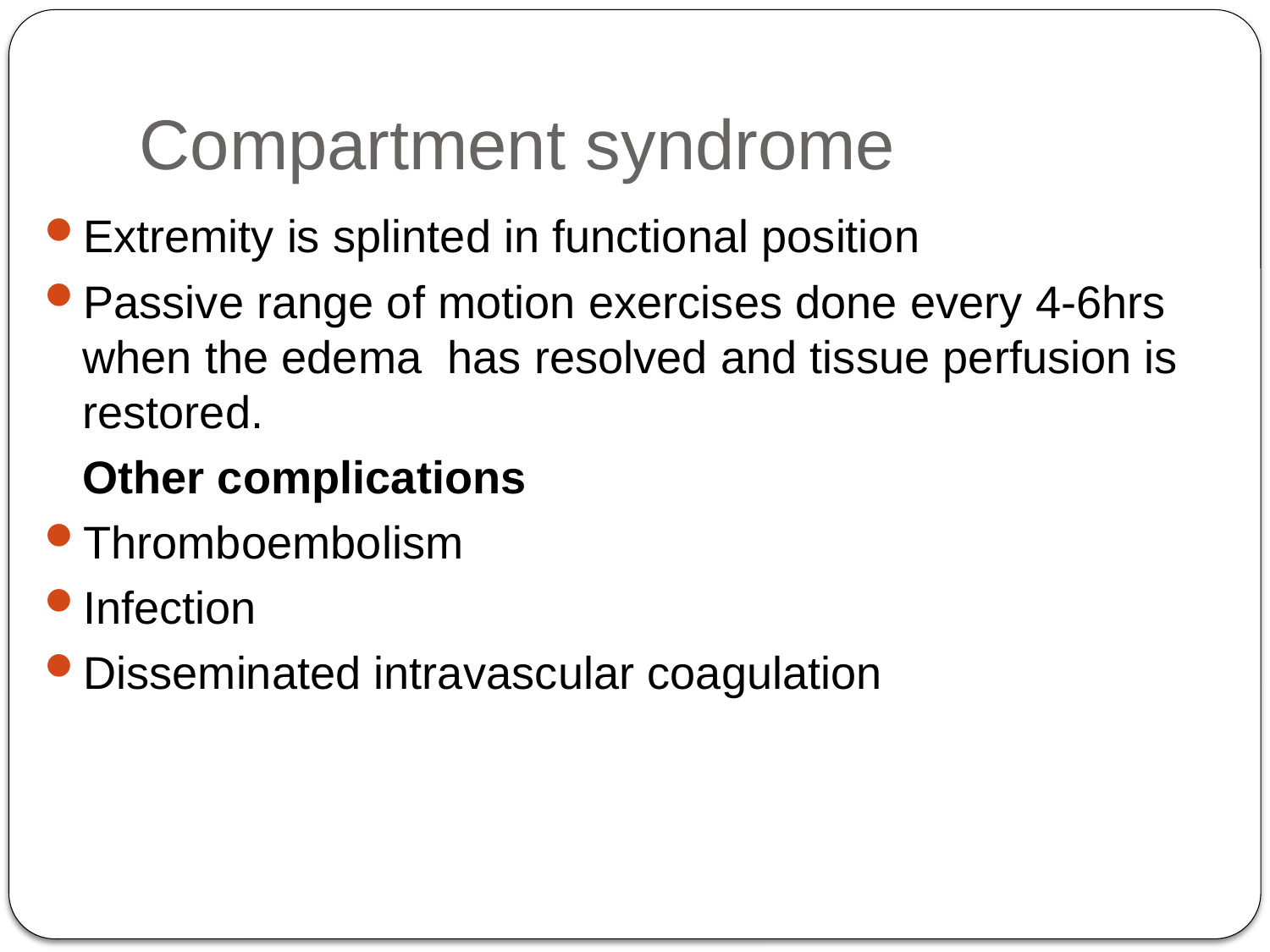

# Compartment syndrome
Extremity is splinted in functional position
Passive range of motion exercises done every 4-6hrs when the edema  has resolved and tissue perfusion is restored.
	Other complications
Thromboembolism
Infection
Disseminated intravascular coagulation